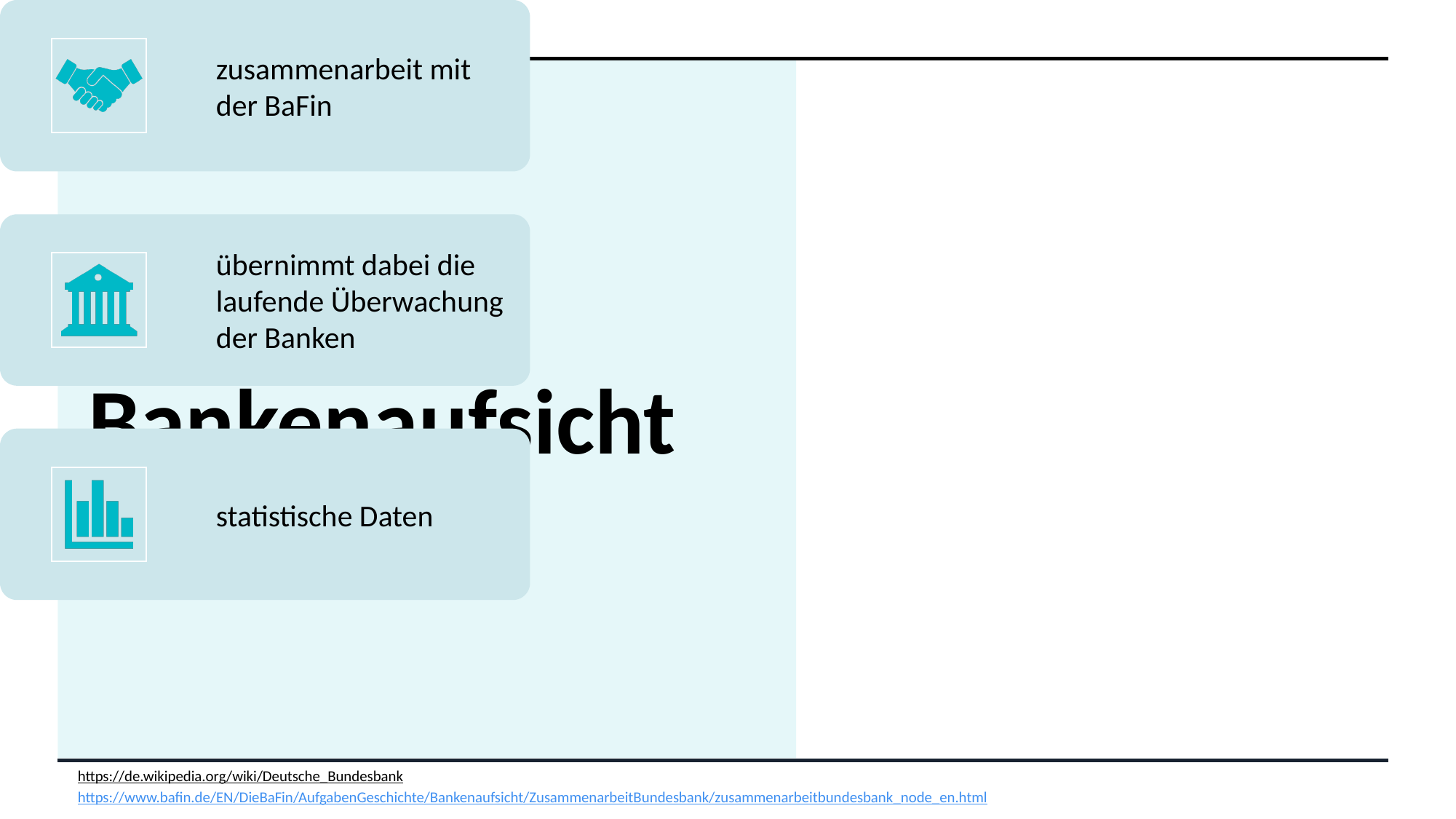

zusammenarbeit mit der BaFin
übernimmt dabei die laufende Überwachung der Banken
statistische Daten
# Bankenaufsicht
https://de.wikipedia.org/wiki/Deutsche_Bundesbank
https://www.bafin.de/EN/DieBaFin/AufgabenGeschichte/Bankenaufsicht/ZusammenarbeitBundesbank/zusammenarbeitbundesbank_node_en.html